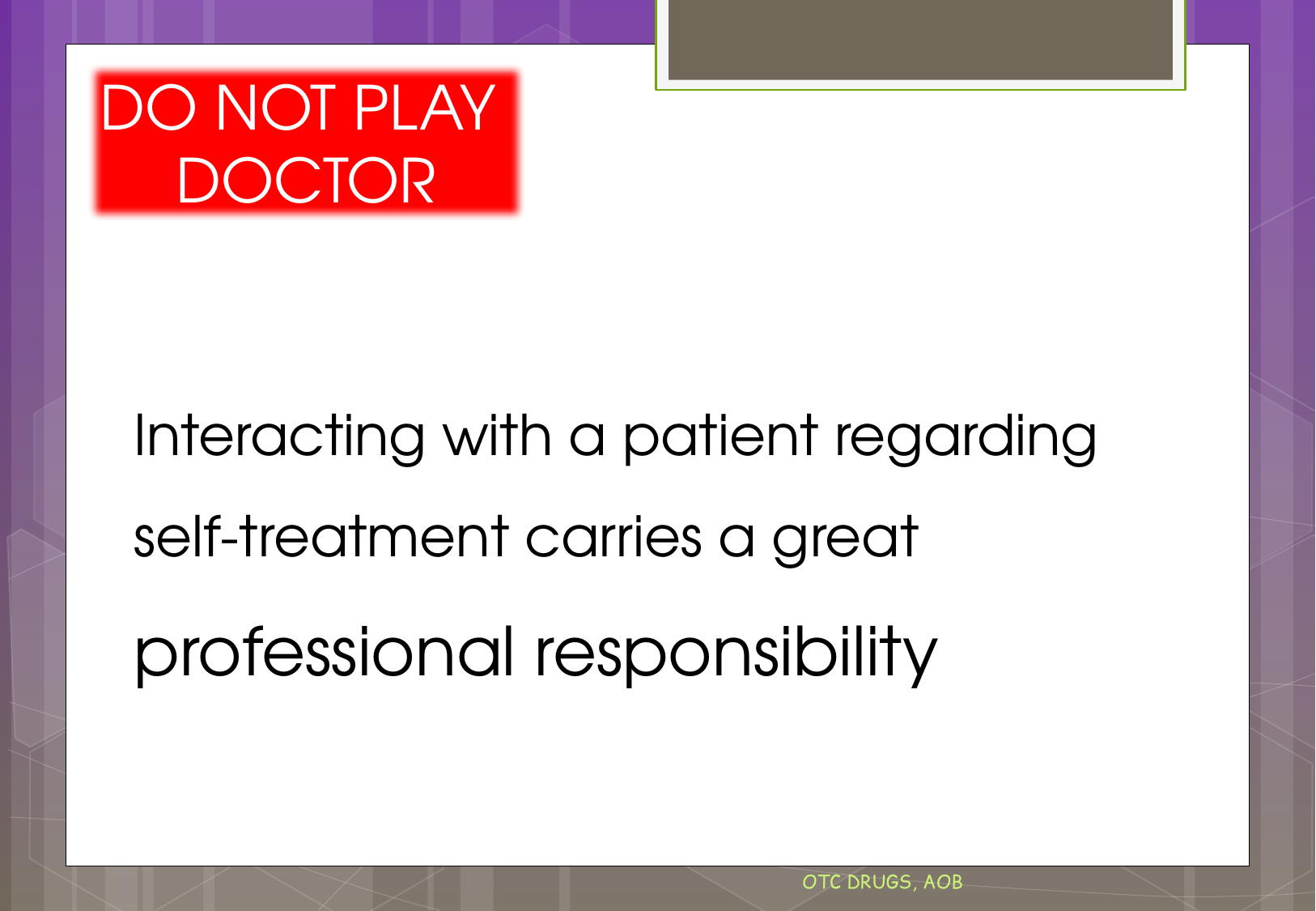

DO NOT PLAY
DOCTOR
Interacting with a patient regarding self-treatment carries a great professional responsibility
OTC DRUGS, AOB